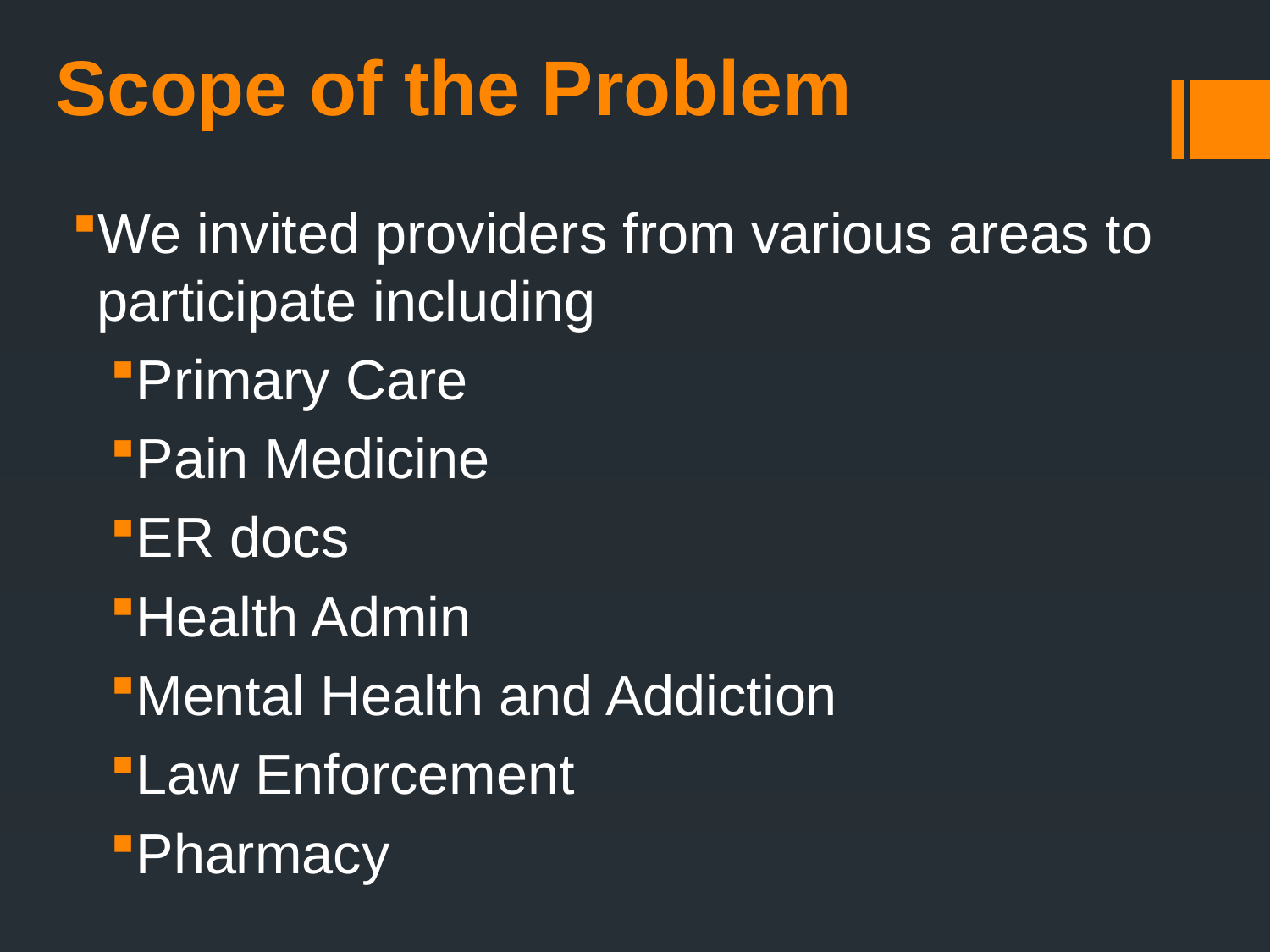

# Scope of the Problem
We invited providers from various areas to participate including
Primary Care
Pain Medicine
ER docs
Health Admin
Mental Health and Addiction
Law Enforcement
Pharmacy